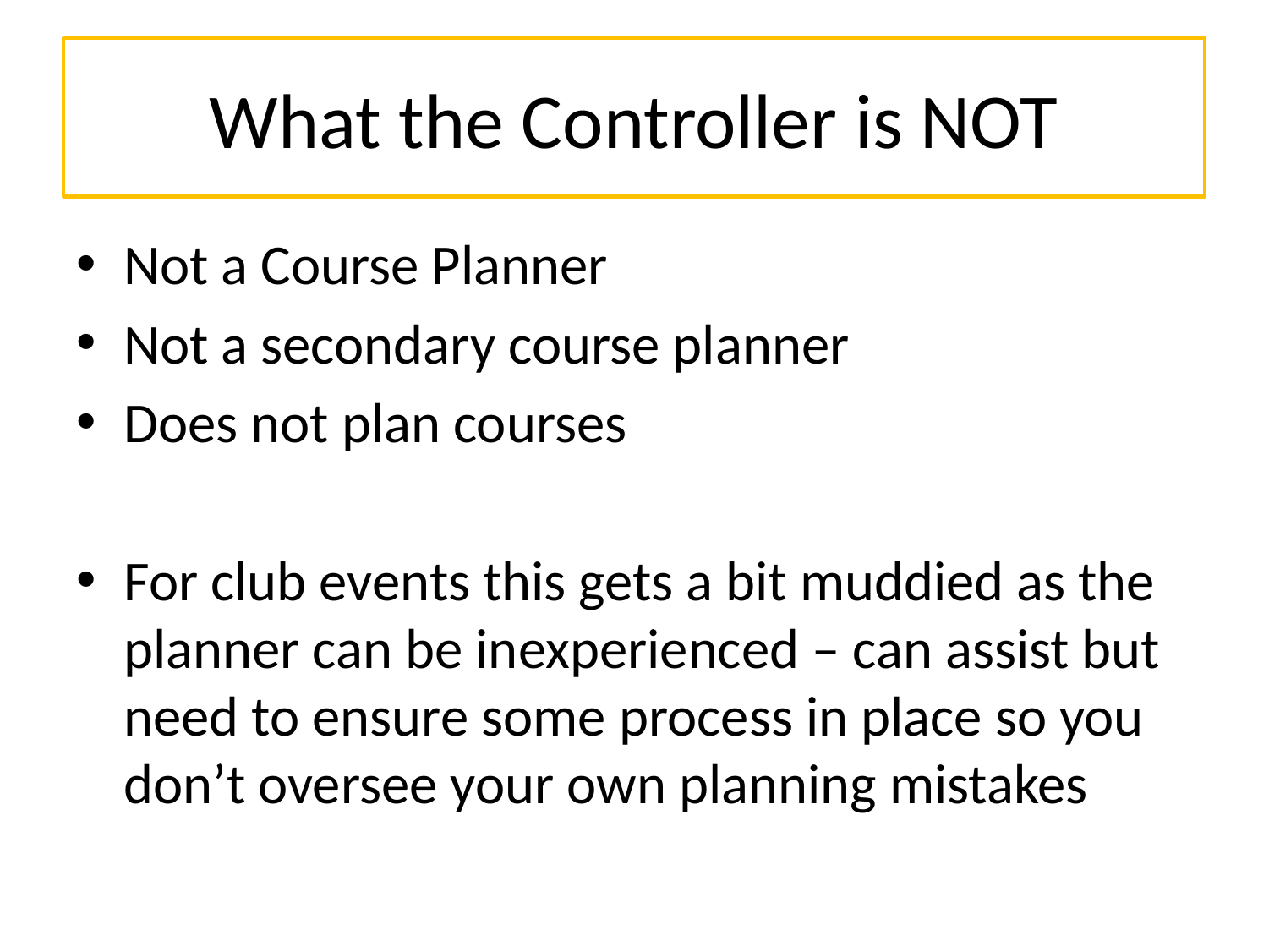

# What the Controller is NOT
Not a Course Planner
Not a secondary course planner
Does not plan courses

For club events this gets a bit muddied as the planner can be inexperienced – can assist but need to ensure some process in place so you don’t oversee your own planning mistakes